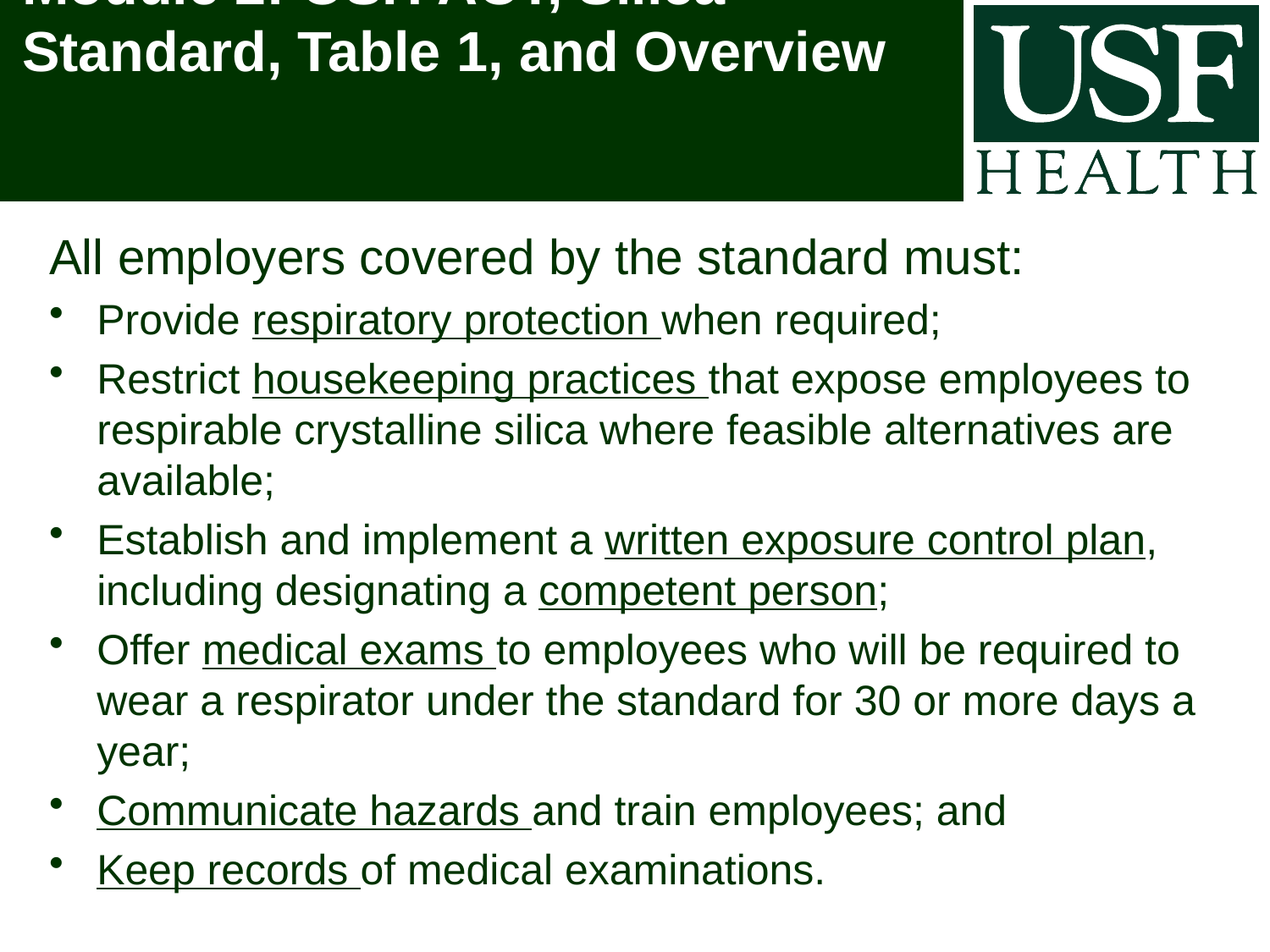

# Module 2: OSH ACT, Silica Standard, Table 1, and Overview
All employers covered by the standard must:
Provide respiratory protection when required;
Restrict housekeeping practices that expose employees to respirable crystalline silica where feasible alternatives are available;
Establish and implement a written exposure control plan, including designating a competent person;
Offer medical exams to employees who will be required to wear a respirator under the standard for 30 or more days a year;
Communicate hazards and train employees; and
Keep records of medical examinations.